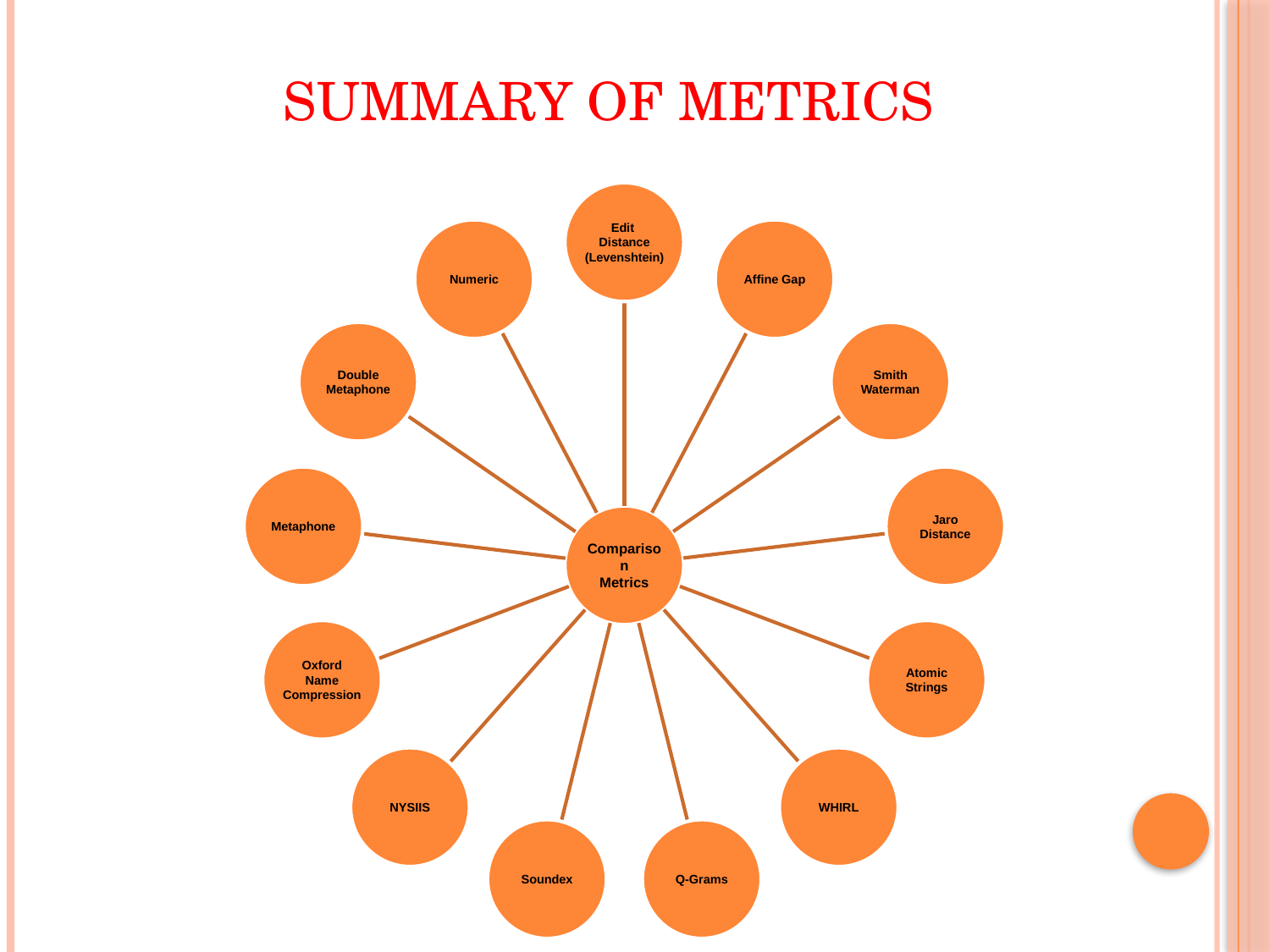

# SUMMARY OF METRICS
Comparison
Metrics

Edit
Distance
(Levenshtein)

Affine Gap

Smith
Waterman

Jaro
Distance

Atomic
Strings

WHIRL

Q-Grams

Soundex

NYSIIS

Oxford
Name
Compression

Metaphone

Double
Metaphone

Numeric